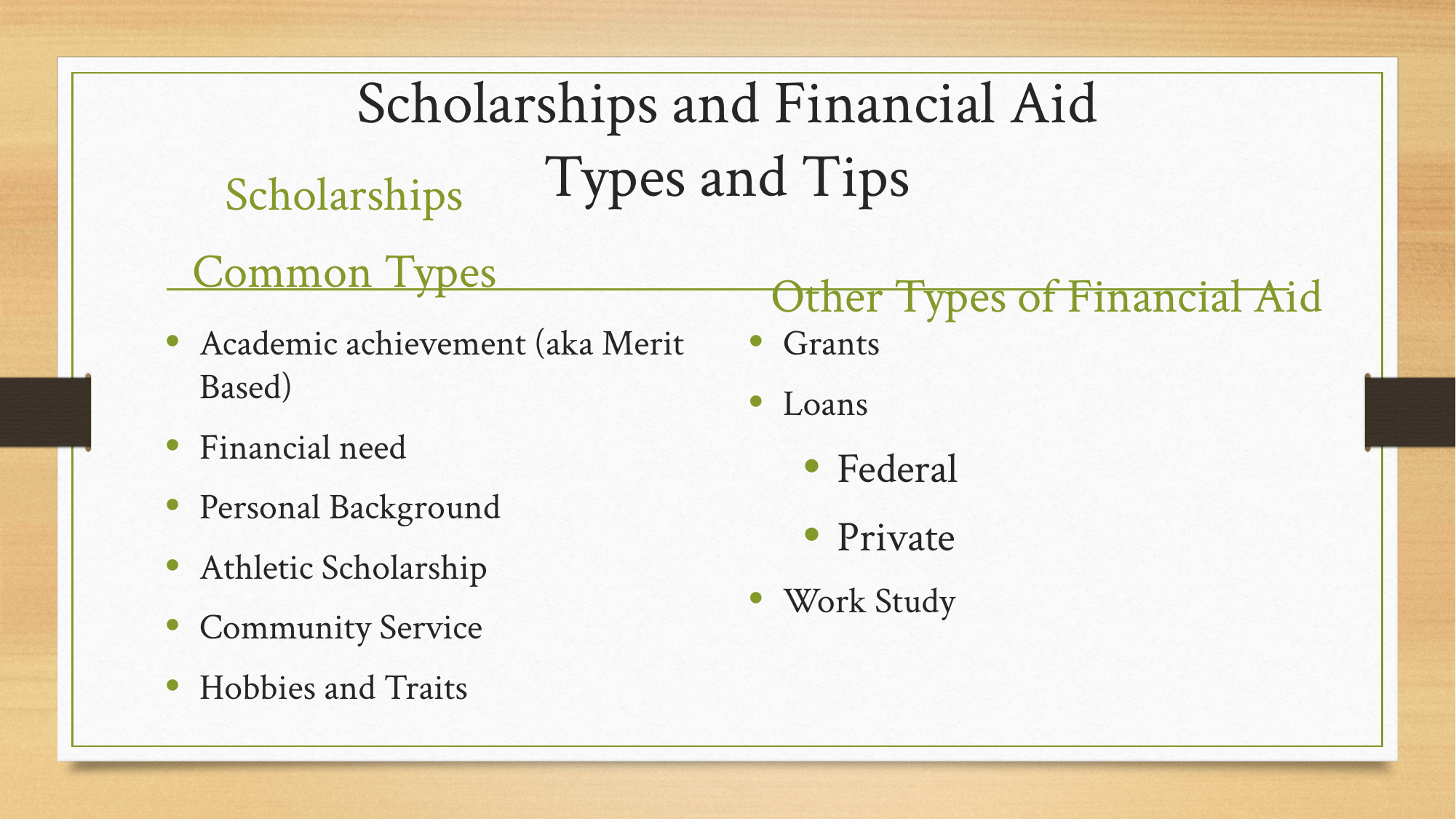

# Scholarships and Financial Aid Types and Tips
Scholarships
Common Types
Other Types of Financial Aid

Academic achievement (aka Merit Based)
Financial need
Personal Background
Athletic Scholarship
Community Service
Hobbies and Traits

Grants
Loans
Federal
Private
Work Study